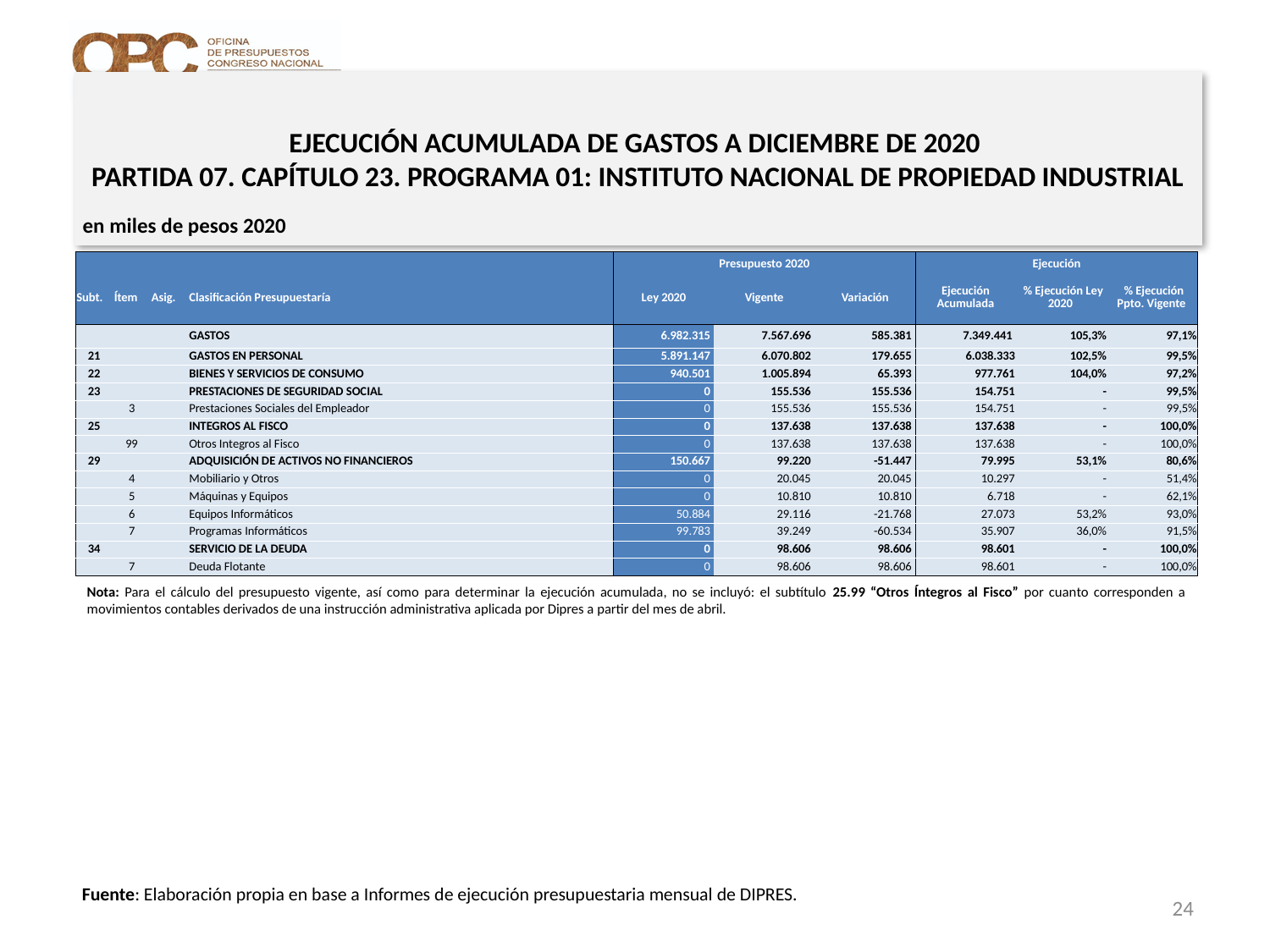

EJECUCIÓN ACUMULADA DE GASTOS A DICIEMBRE DE 2020
PARTIDA 07. CAPÍTULO 23. PROGRAMA 01: INSTITUTO NACIONAL DE PROPIEDAD INDUSTRIAL
en miles de pesos 2020
|  |  |  |  | Presupuesto 2020 |  |  | Ejecución |  |  |
| --- | --- | --- | --- | --- | --- | --- | --- | --- | --- |
| Subt. | Ítem | Asig. | Clasificación Presupuestaría | Ley 2020 | Vigente | Variación | Ejecución Acumulada | % Ejecución Ley 2020 | % Ejecución Ppto. Vigente |
|  |  |  | GASTOS | 6.982.315 | 7.567.696 | 585.381 | 7.349.441 | 105,3% | 97,1% |
| 21 |  |  | GASTOS EN PERSONAL | 5.891.147 | 6.070.802 | 179.655 | 6.038.333 | 102,5% | 99,5% |
| 22 |  |  | BIENES Y SERVICIOS DE CONSUMO | 940.501 | 1.005.894 | 65.393 | 977.761 | 104,0% | 97,2% |
| 23 |  |  | PRESTACIONES DE SEGURIDAD SOCIAL | 0 | 155.536 | 155.536 | 154.751 | - | 99,5% |
|  | 3 |  | Prestaciones Sociales del Empleador | 0 | 155.536 | 155.536 | 154.751 | - | 99,5% |
| 25 |  |  | INTEGROS AL FISCO | 0 | 137.638 | 137.638 | 137.638 | - | 100,0% |
|  | 99 |  | Otros Integros al Fisco | 0 | 137.638 | 137.638 | 137.638 | - | 100,0% |
| 29 |  |  | ADQUISICIÓN DE ACTIVOS NO FINANCIEROS | 150.667 | 99.220 | -51.447 | 79.995 | 53,1% | 80,6% |
|  | 4 |  | Mobiliario y Otros | 0 | 20.045 | 20.045 | 10.297 | - | 51,4% |
|  | 5 |  | Máquinas y Equipos | 0 | 10.810 | 10.810 | 6.718 | - | 62,1% |
|  | 6 |  | Equipos Informáticos | 50.884 | 29.116 | -21.768 | 27.073 | 53,2% | 93,0% |
|  | 7 |  | Programas Informáticos | 99.783 | 39.249 | -60.534 | 35.907 | 36,0% | 91,5% |
| 34 |  |  | SERVICIO DE LA DEUDA | 0 | 98.606 | 98.606 | 98.601 | - | 100,0% |
|  | 7 |  | Deuda Flotante | 0 | 98.606 | 98.606 | 98.601 | - | 100,0% |
Nota: Para el cálculo del presupuesto vigente, así como para determinar la ejecución acumulada, no se incluyó: el subtítulo 25.99 “Otros Íntegros al Fisco” por cuanto corresponden a movimientos contables derivados de una instrucción administrativa aplicada por Dipres a partir del mes de abril.
Fuente: Elaboración propia en base a Informes de ejecución presupuestaria mensual de DIPRES.
24